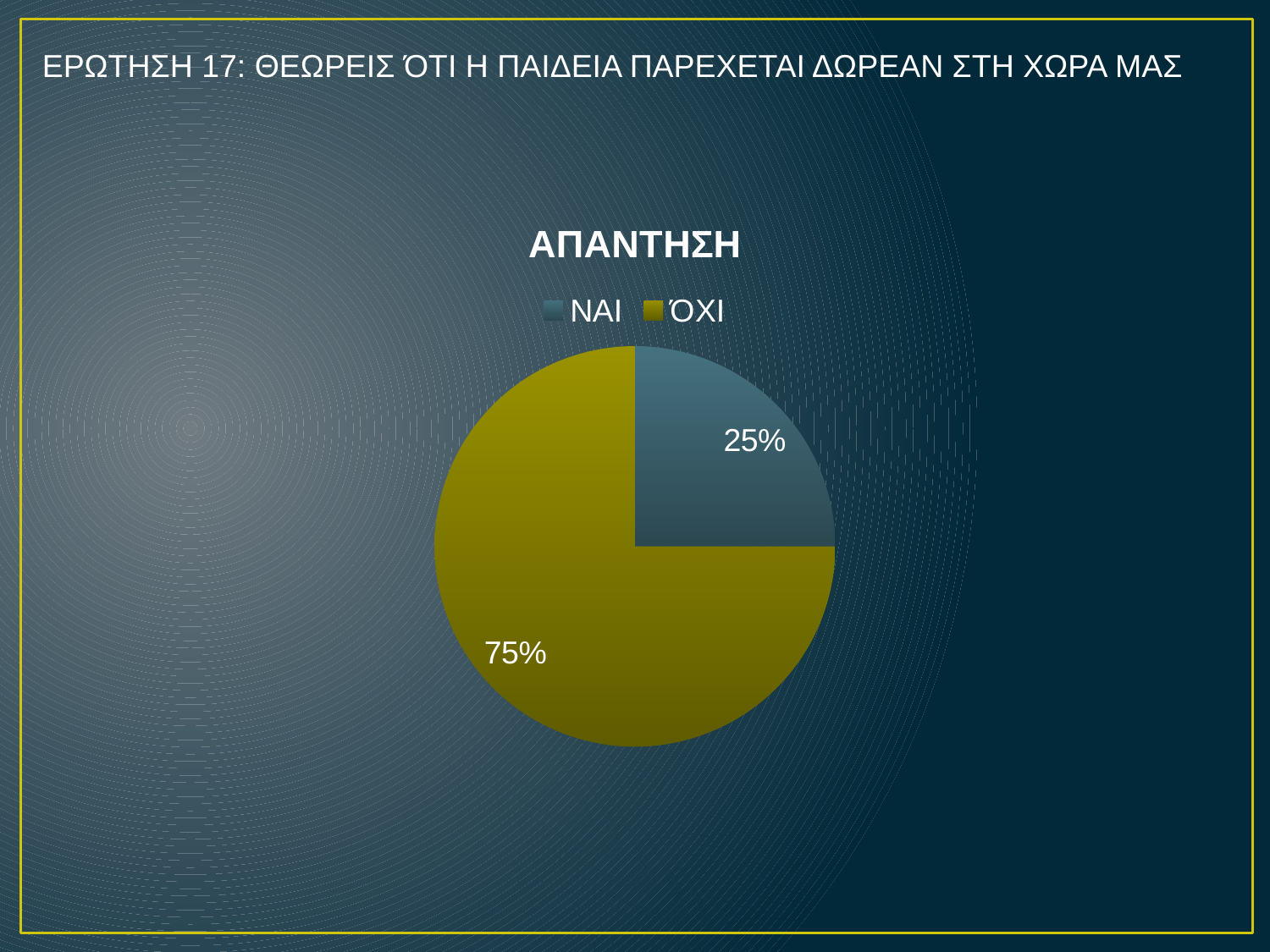

ΕΡΩΤΗΣΗ 17: ΘΕΩΡΕΙΣ ΌΤΙ Η ΠΑΙΔΕΙΑ ΠΑΡΕΧΕΤΑΙ ΔΩΡΕΑΝ ΣΤΗ ΧΩΡΑ ΜΑΣ

### Chart:

| Category | ΑΠΑΝΤΗΣΗ |
|---|---|
| ΝΑΙ | 7.0 |
| ΌΧΙ | 21.0 |